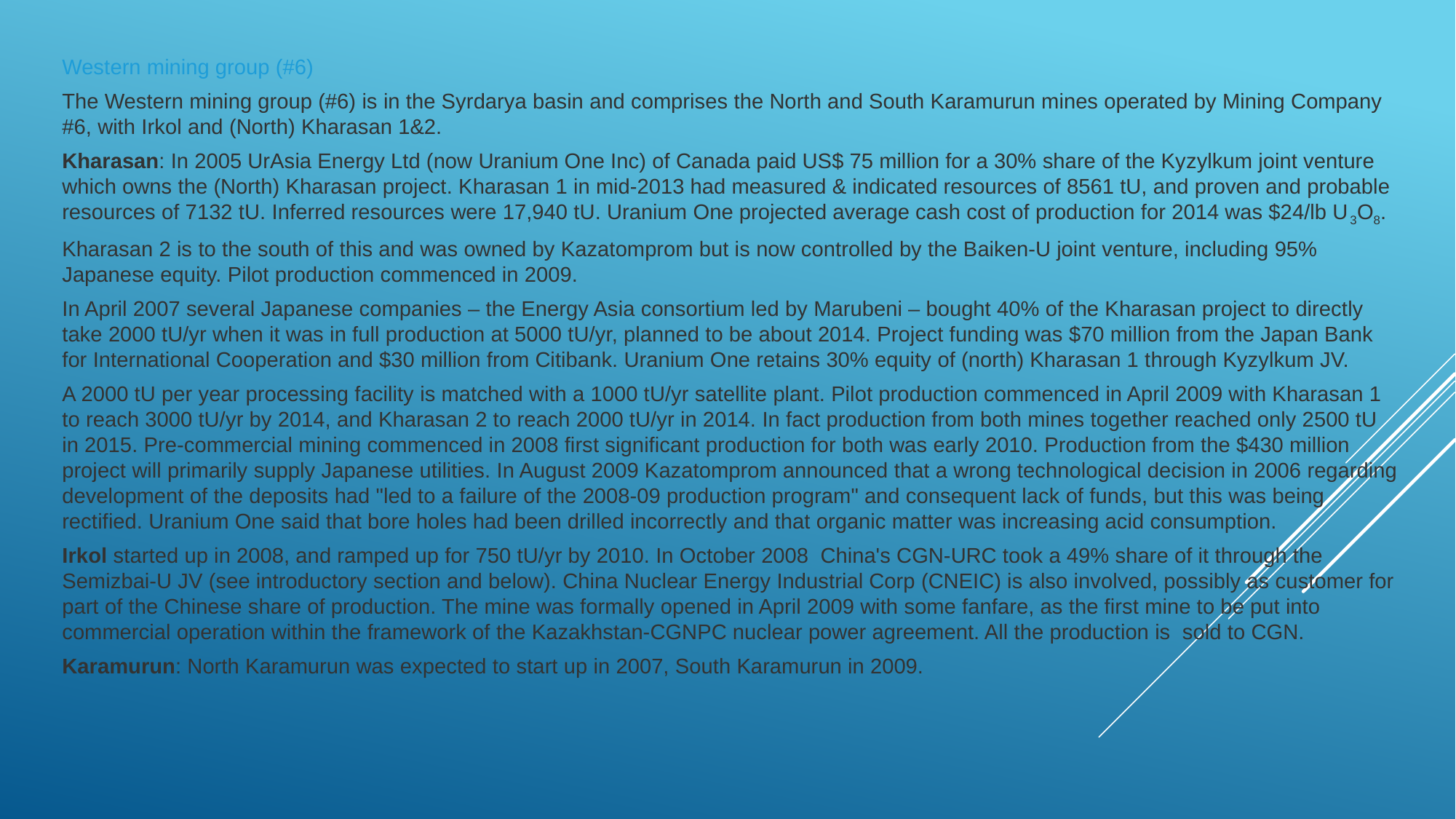

Western mining group (#6)
The Western mining group (#6) is in the Syrdarya basin and comprises the North and South Karamurun mines operated by Mining Company #6, with Irkol and (North) Kharasan 1&2.
Kharasan: In 2005 UrAsia Energy Ltd (now Uranium One Inc) of Canada paid US$ 75 million for a 30% share of the Kyzylkum joint venture which owns the (North) Kharasan project. Kharasan 1 in mid-2013 had measured & indicated resources of 8561 tU, and proven and probable resources of 7132 tU. Inferred resources were 17,940 tU. Uranium One projected average cash cost of production for 2014 was $24/lb U3O8.
Kharasan 2 is to the south of this and was owned by Kazatomprom but is now controlled by the Baiken-U joint venture, including 95% Japanese equity. Pilot production commenced in 2009.
In April 2007 several Japanese companies – the Energy Asia consortium led by Marubeni – bought 40% of the Kharasan project to directly take 2000 tU/yr when it was in full production at 5000 tU/yr, planned to be about 2014. Project funding was $70 million from the Japan Bank for International Cooperation and $30 million from Citibank. Uranium One retains 30% equity of (north) Kharasan 1 through Kyzylkum JV.
A 2000 tU per year processing facility is matched with a 1000 tU/yr satellite plant. Pilot production commenced in April 2009 with Kharasan 1 to reach 3000 tU/yr by 2014, and Kharasan 2 to reach 2000 tU/yr in 2014. In fact production from both mines together reached only 2500 tU in 2015. Pre-commercial mining commenced in 2008 first significant production for both was early 2010. Production from the $430 million project will primarily supply Japanese utilities. In August 2009 Kazatomprom announced that a wrong technological decision in 2006 regarding development of the deposits had "led to a failure of the 2008-09 production program" and consequent lack of funds, but this was being rectified. Uranium One said that bore holes had been drilled incorrectly and that organic matter was increasing acid consumption.
Irkol started up in 2008, and ramped up for 750 tU/yr by 2010. In October 2008  China's CGN-URC took a 49% share of it through the Semizbai-U JV (see introductory section and below). China Nuclear Energy Industrial Corp (CNEIC) is also involved, possibly as customer for part of the Chinese share of production. The mine was formally opened in April 2009 with some fanfare, as the first mine to be put into commercial operation within the framework of the Kazakhstan-CGNPC nuclear power agreement. All the production is  sold to CGN.
Karamurun: North Karamurun was expected to start up in 2007, South Karamurun in 2009.